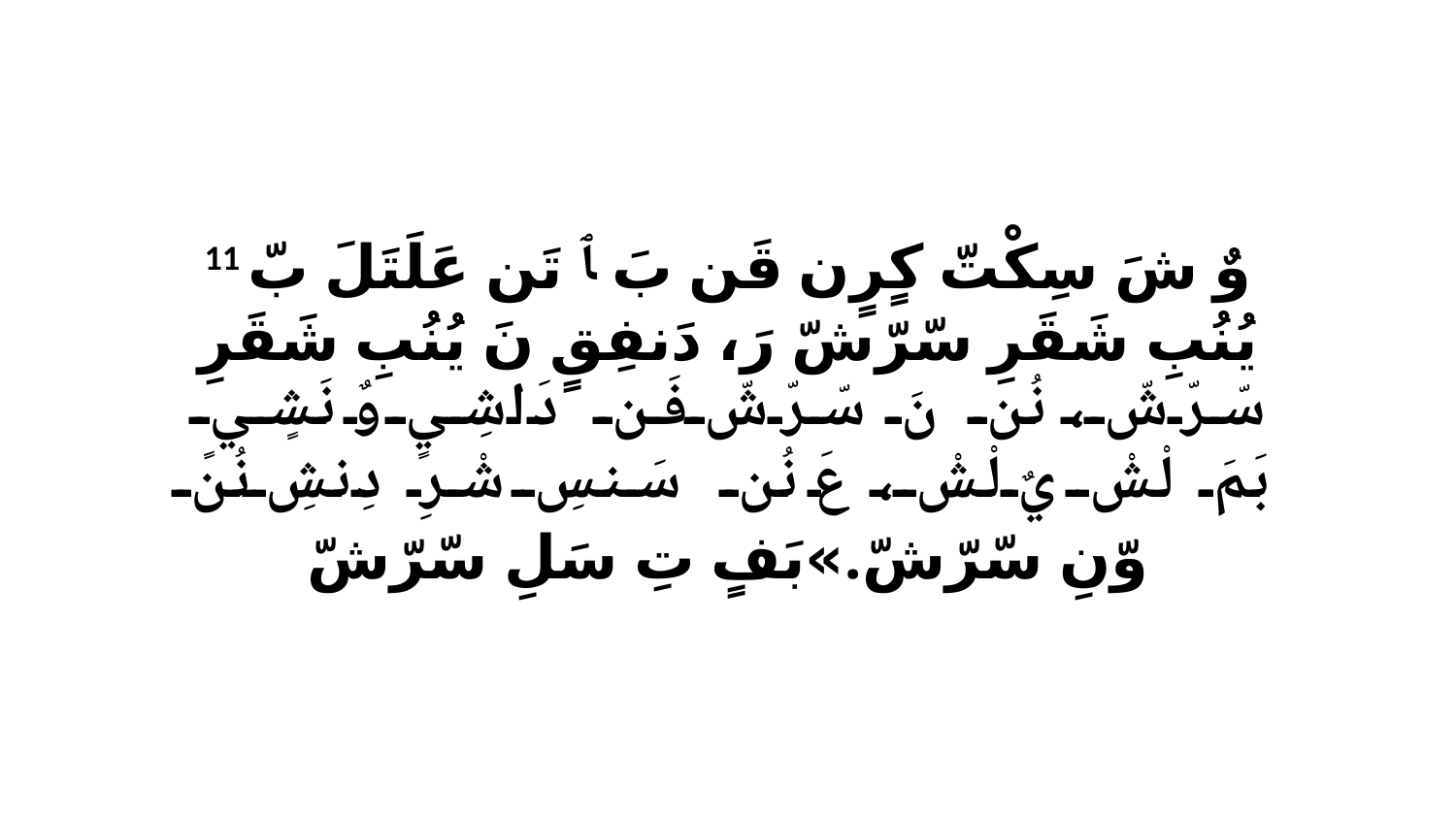

11 وٌ شَ سِكْتّ كٍرٍن قَن بَ ﭑ تَن عَلَتَلَ بّ يُنُبِ شَقَرِ سّرّشّ رَ، دَنفِقٍ نَ يُنُبِ شَقَرِ سّرّشّ، نُن نَ سّرّشّ فَن دَاشِيٍ وٌ نَشٍيٍ بَمَ لْشْ يٌ لْشْ، عَ نُن سَنسِ شْرِ دِنشِ نُن وّنِ سّرّشّ.»بَفٍ تِ سَلِ سّرّشّ